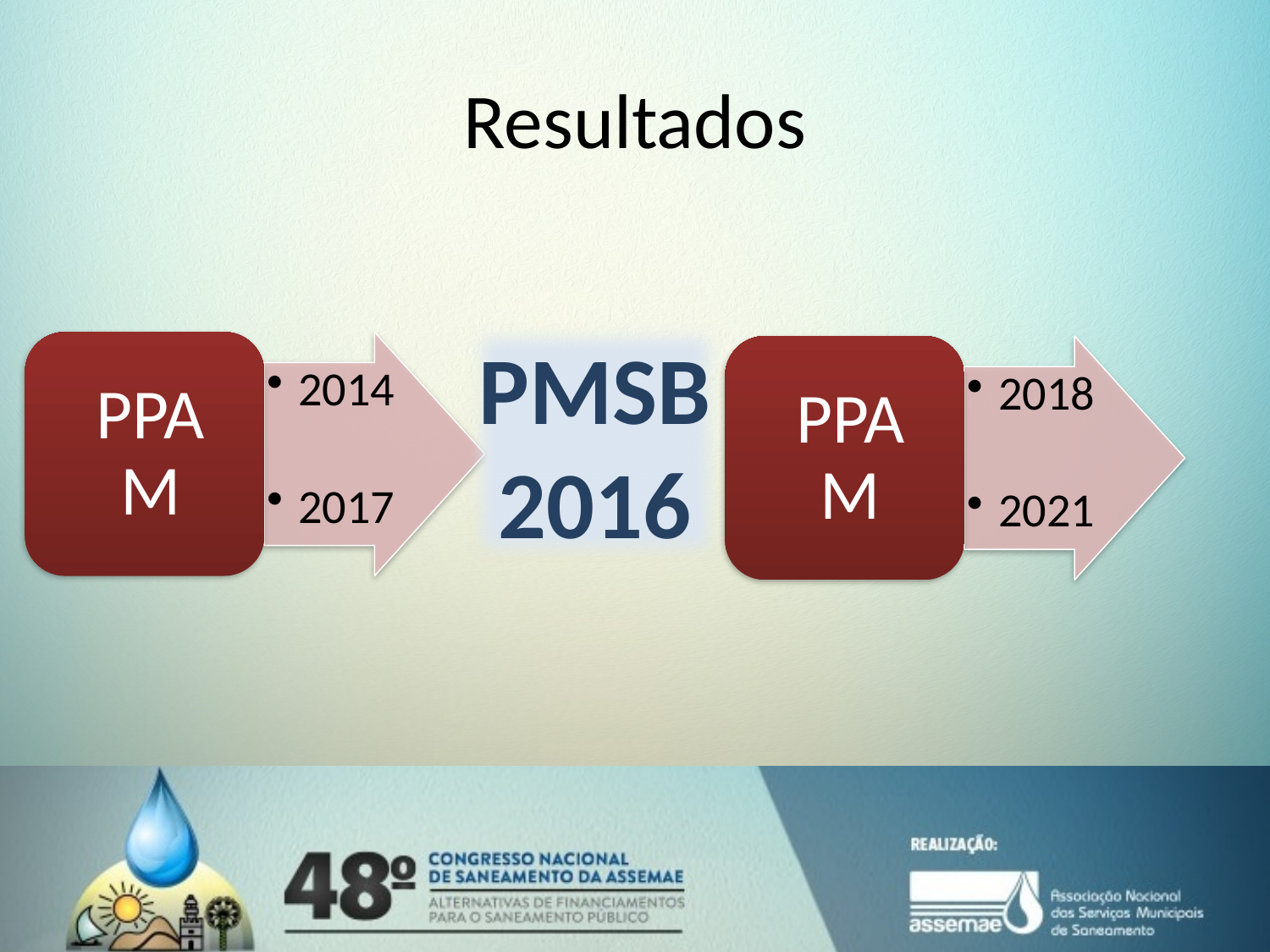

# Resultados
PMSB
2016
2014

2017
PPAM
2018

2021
PPAM